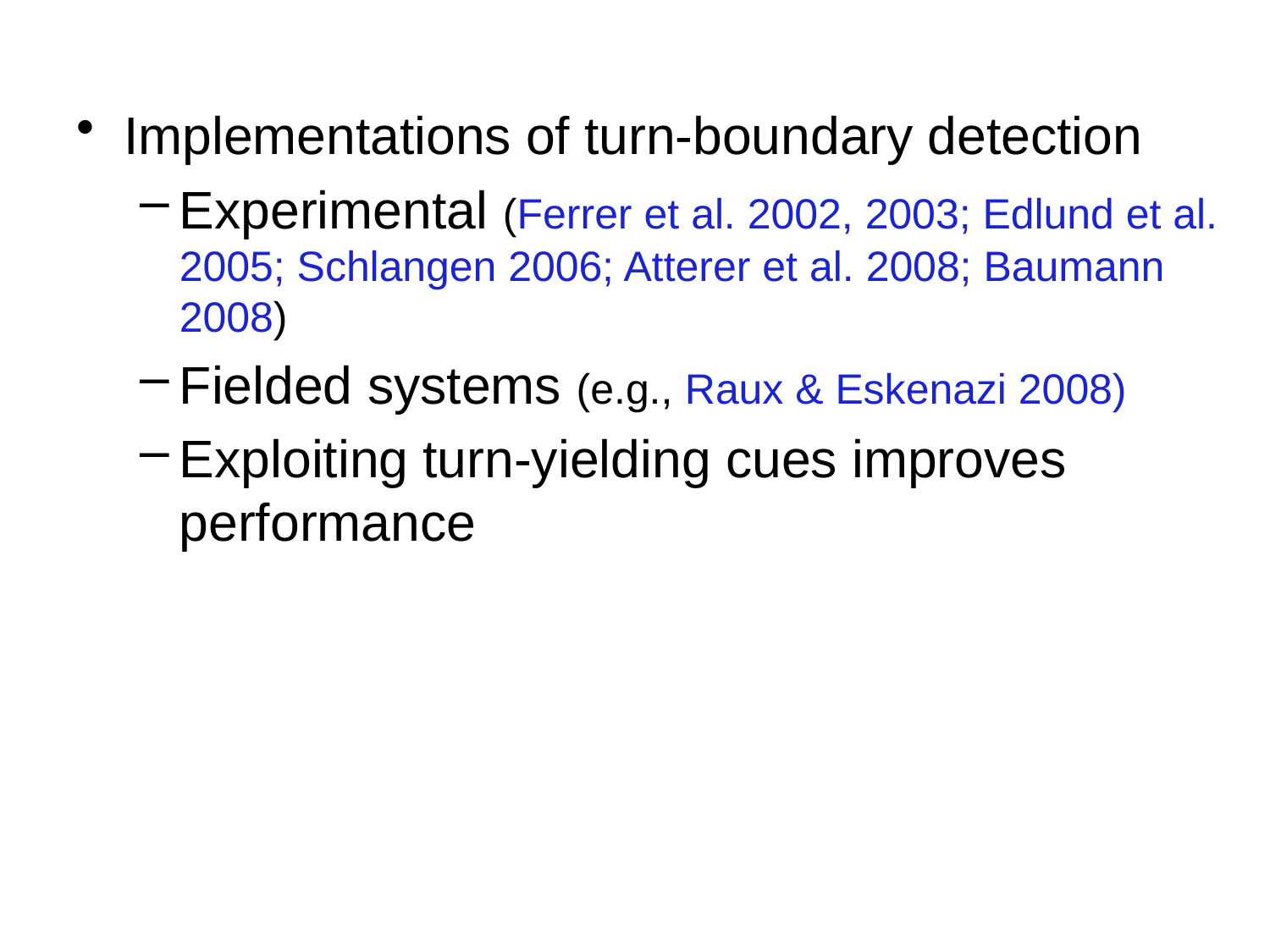

Implementations of turn-boundary detection
Experimental (Ferrer et al. 2002, 2003; Edlund et al. 2005; Schlangen 2006; Atterer et al. 2008; Baumann 2008)
Fielded systems (e.g., Raux & Eskenazi 2008)
Exploiting turn-yielding cues improves performance